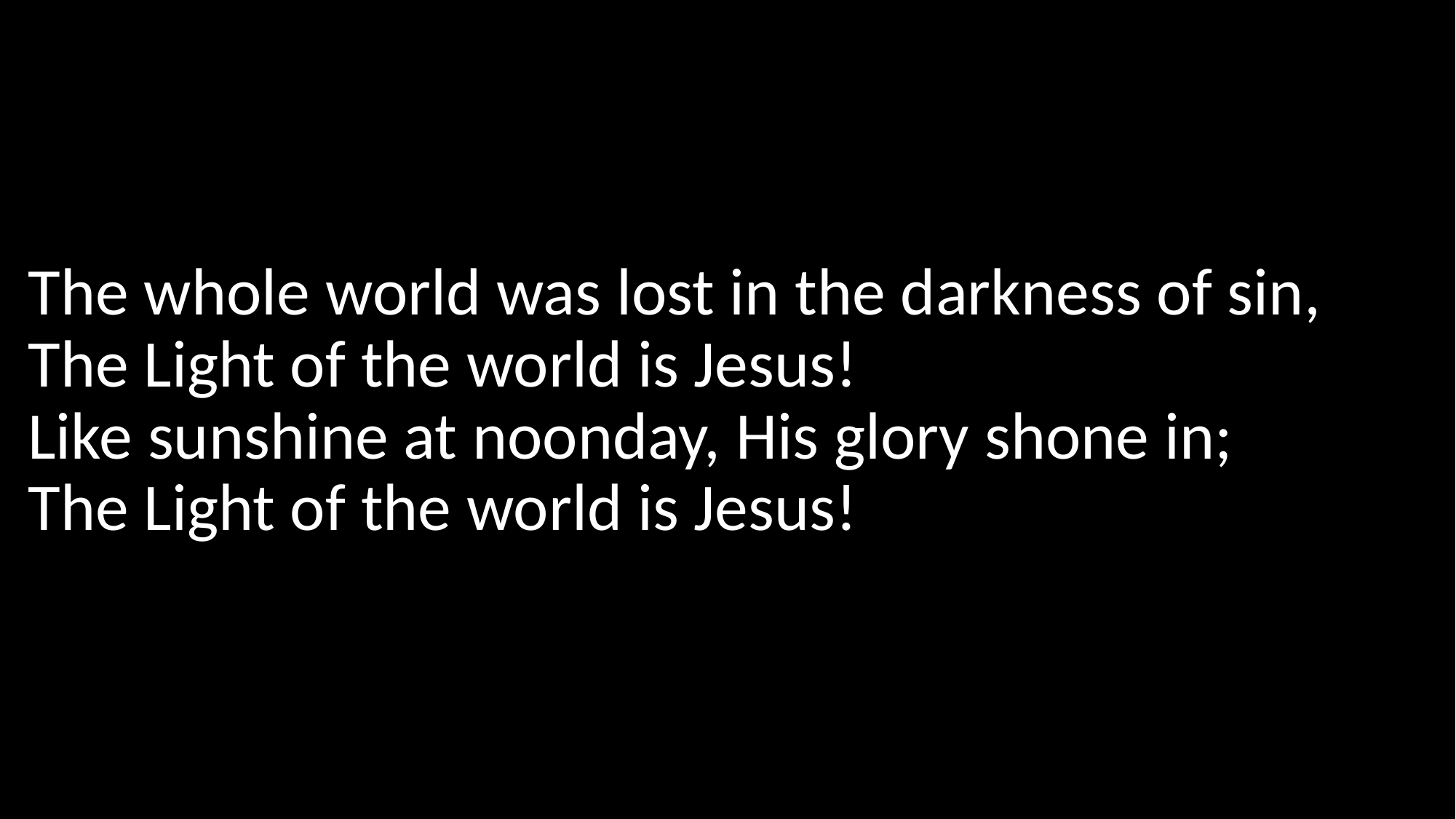

# The whole world was lost in the darkness of sin, The Light of the world is Jesus! Like sunshine at noonday, His glory shone in; The Light of the world is Jesus!